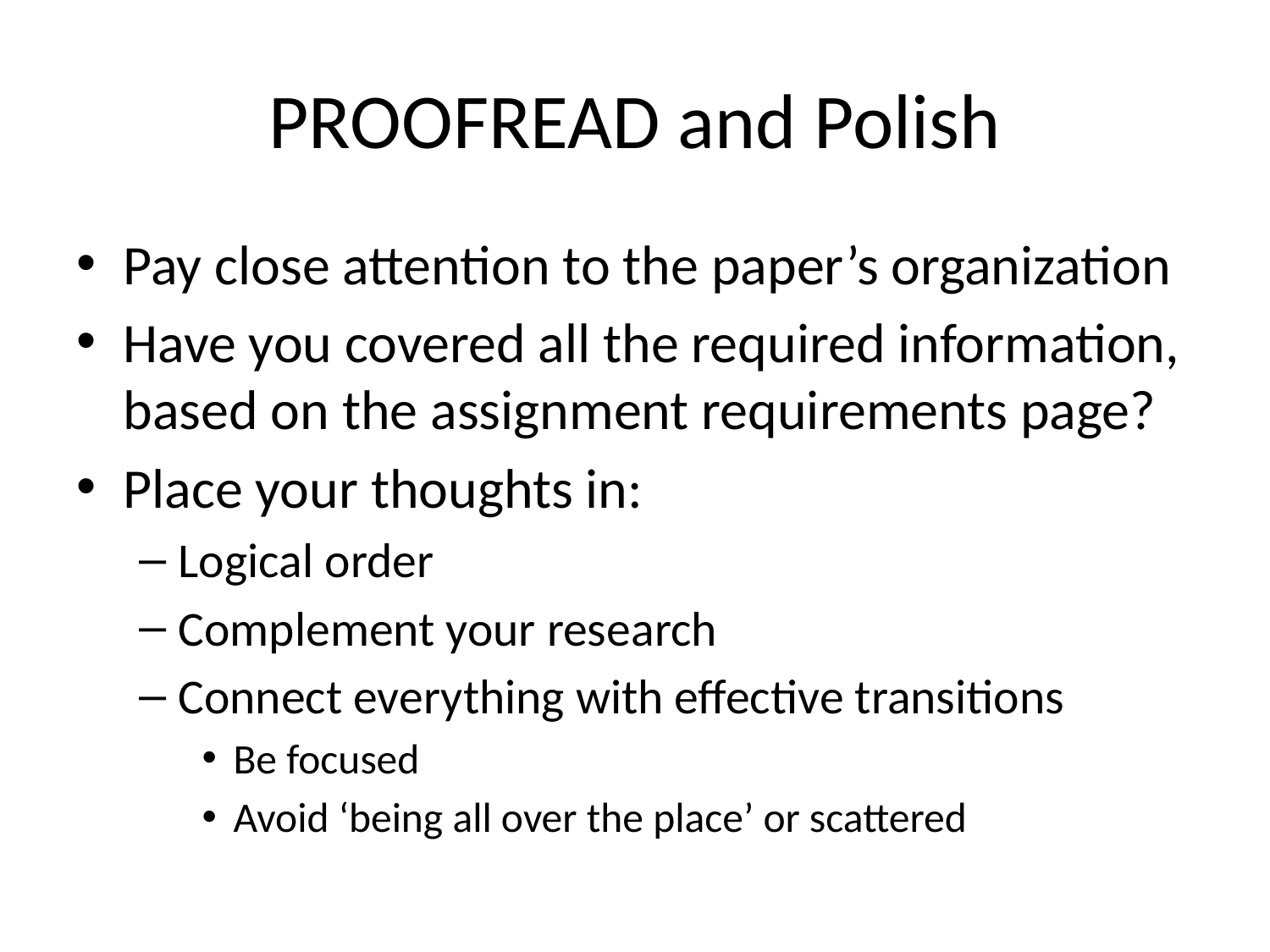

# PROOFREAD and Polish
Pay close attention to the paper’s organization
Have you covered all the required information, based on the assignment requirements page?
Place your thoughts in:
Logical order
Complement your research
Connect everything with effective transitions
Be focused
Avoid ‘being all over the place’ or scattered